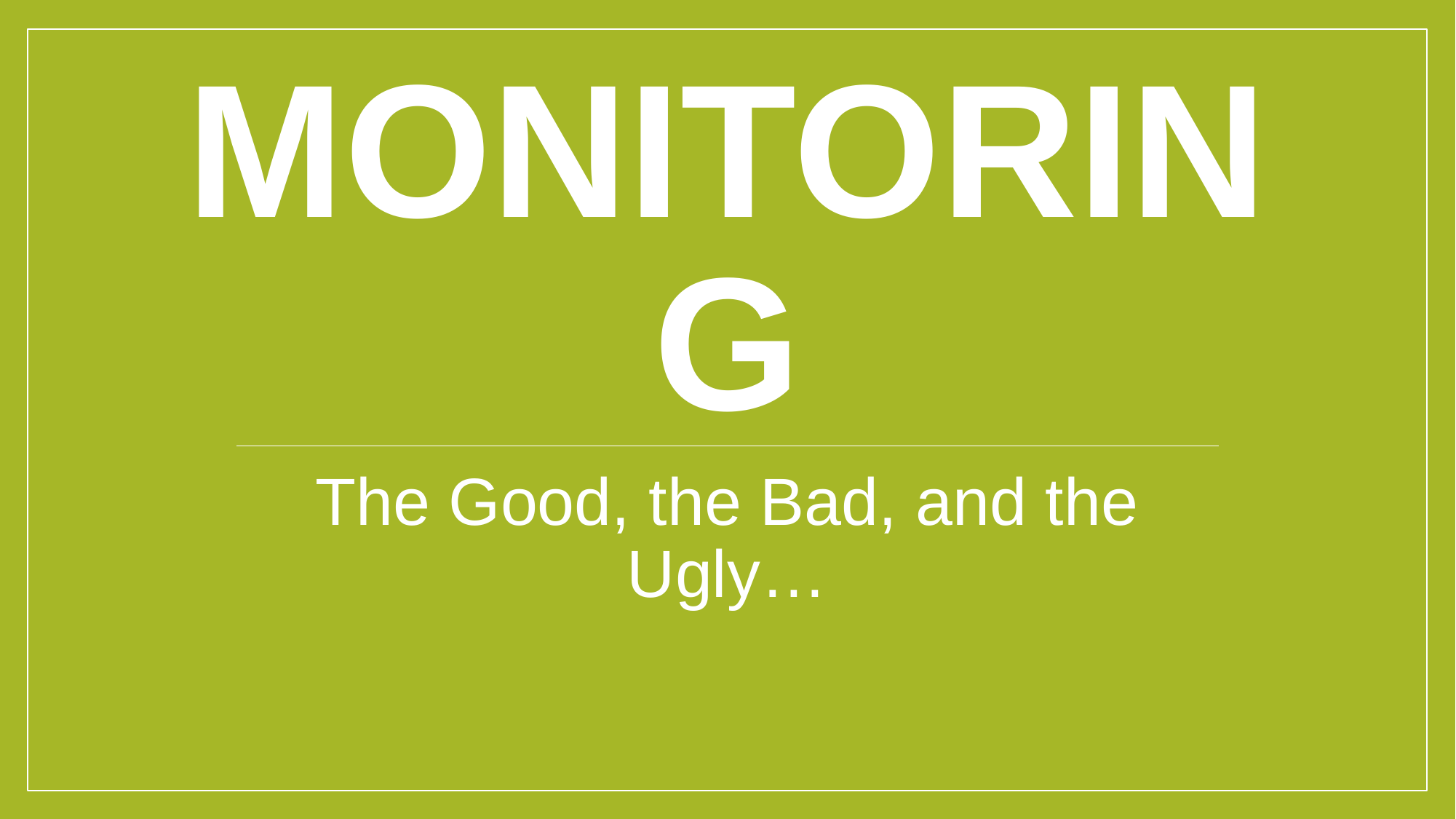

# MONITORING
The Good, the Bad, and the Ugly…